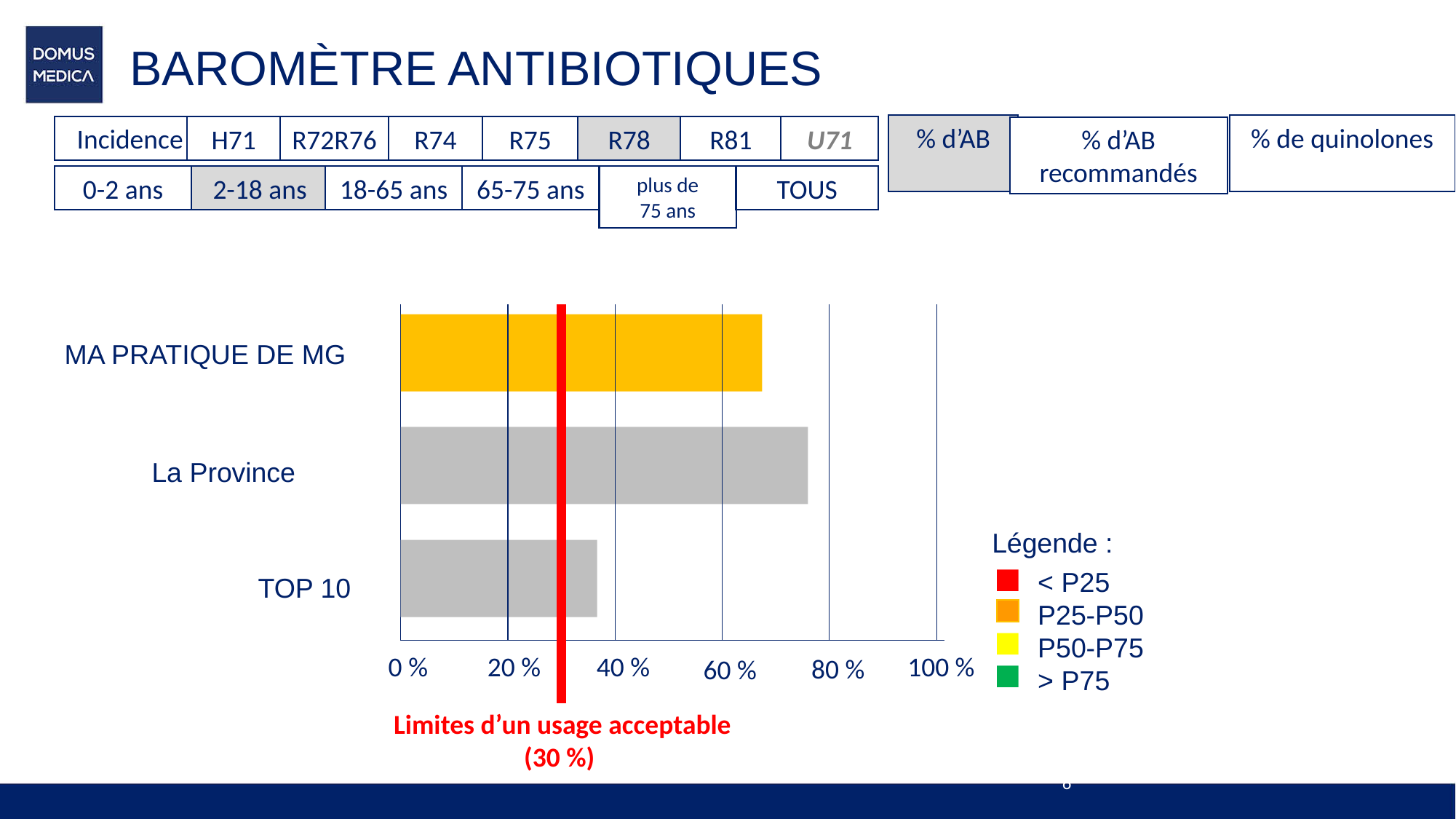

# BAROMÈTRE ANTIBIOTIQUES
% d’AB

% de quinolones

Incidence
R72R76
H71
R74
R78
R81
U71
R75
% d’AB recommandés
0-2 ans
18-65 ans
65-75 ans
plus de 75 ans
TOUS
2-18 ans

MA PRATIQUE DE MG

La Province

 TOP 10

Légende :

< P25
P25-P50
P50-P75
> P75

0 %
20 %
40 %
100 %
80 %
60 %

Limites d’un usage acceptable
(30 %)
6